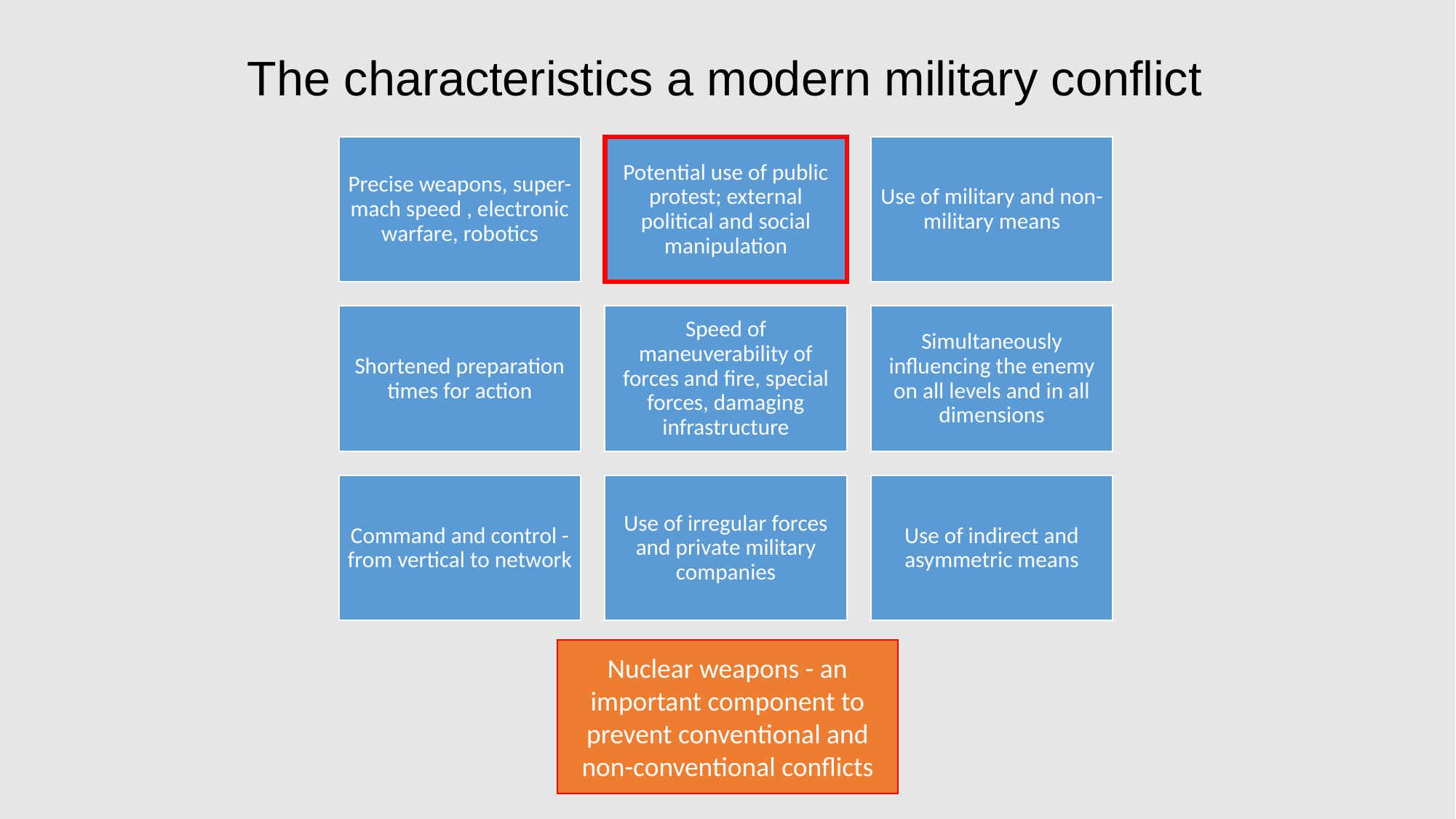

# The characteristics a modern military conflict
Precise weapons, super-mach speed , electronic warfare, robotics
Potential use of public protest; external political and social manipulation
Use of military and non-military means
Shortened preparation times for action
Speed of maneuverability of forces and fire, special forces, damaging infrastructure
Simultaneously influencing the enemy on all levels and in all dimensions
Command and control - from vertical to network
Use of irregular forces and private military companies
Use of indirect and asymmetric means
Nuclear weapons - an important component to prevent conventional and non-conventional conflicts